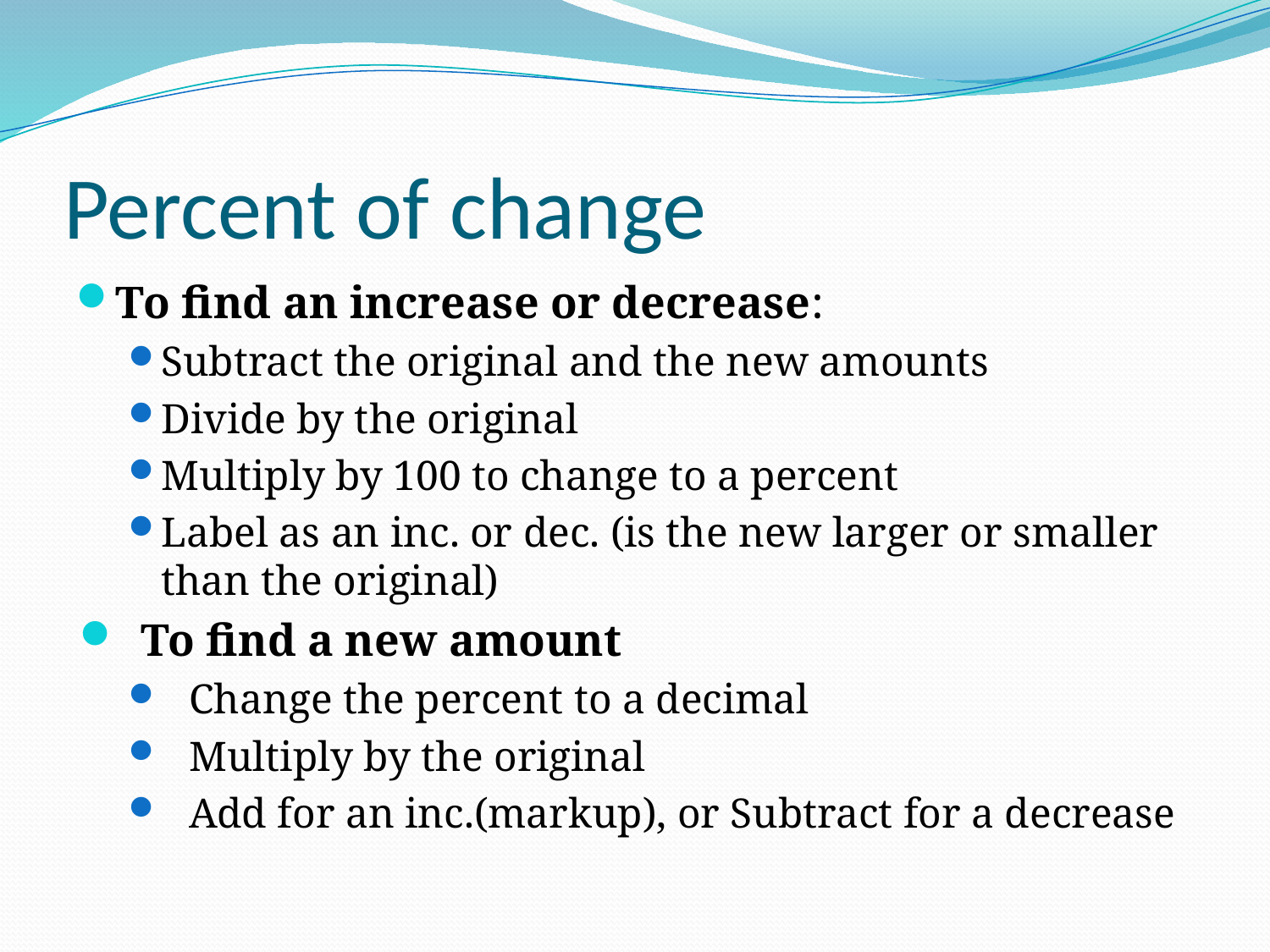

# Percent of change
To find an increase or decrease:
Subtract the original and the new amounts
Divide by the original
Multiply by 100 to change to a percent
Label as an inc. or dec. (is the new larger or smaller than the original)
To find a new amount
Change the percent to a decimal
Multiply by the original
Add for an inc.(markup), or Subtract for a decrease